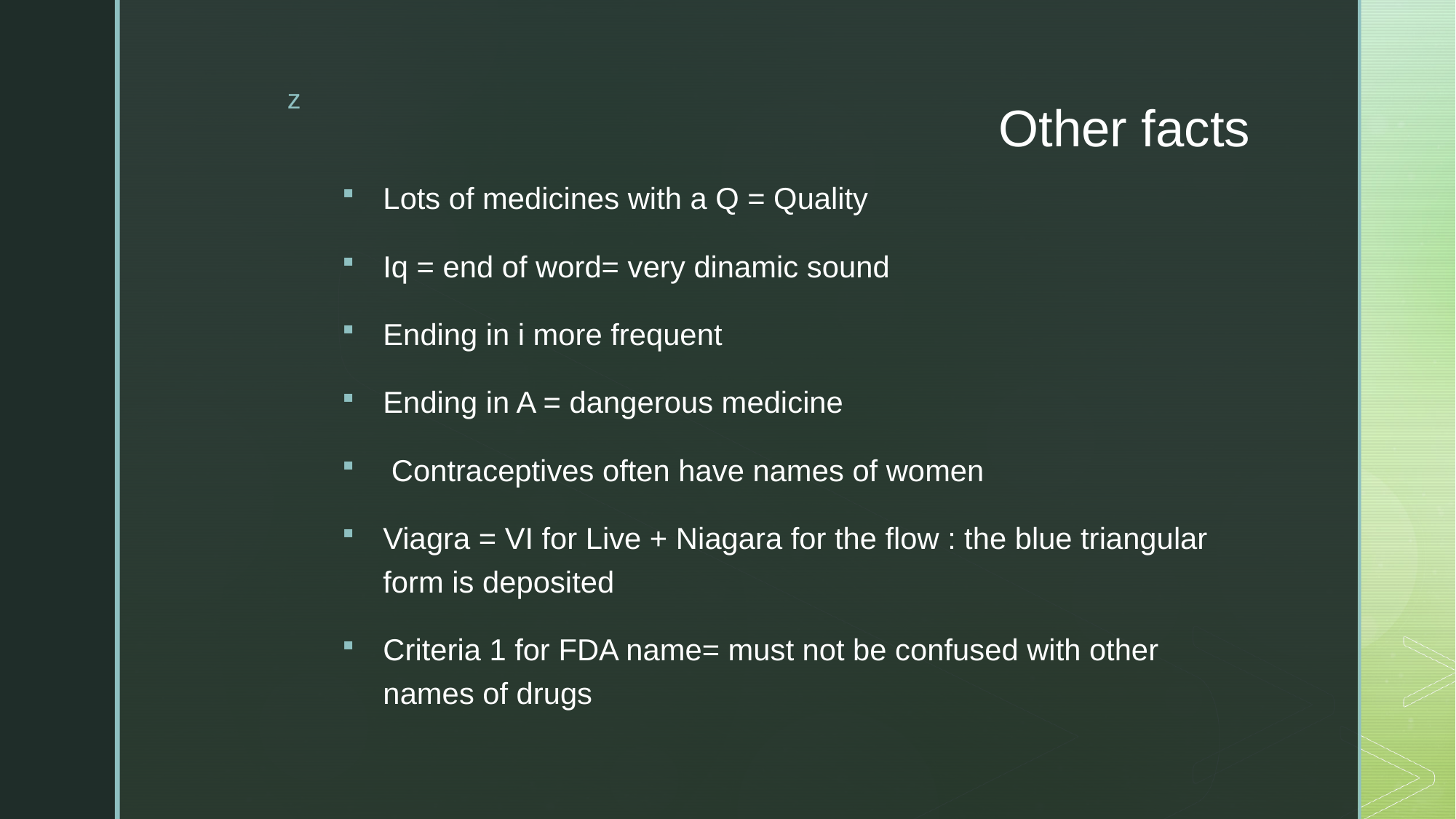

# Other facts
Lots of medicines with a Q = Quality
Iq = end of word= very dinamic sound
Ending in i more frequent
Ending in A = dangerous medicine
 Contraceptives often have names of women
Viagra = VI for Live + Niagara for the flow : the blue triangular form is deposited
Criteria 1 for FDA name= must not be confused with other names of drugs